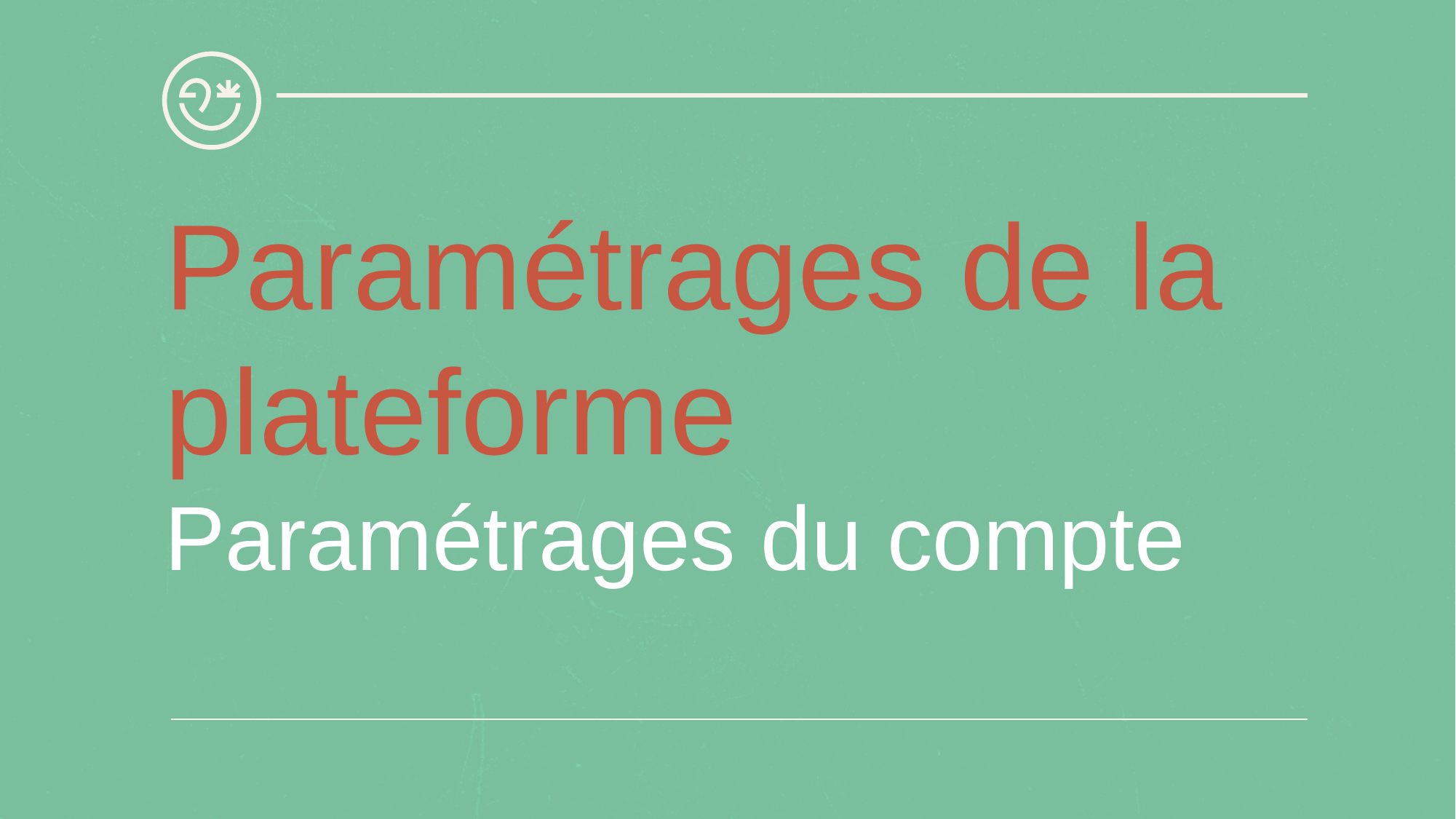

# Paramétrages de la plateforme Paramétrages du compte